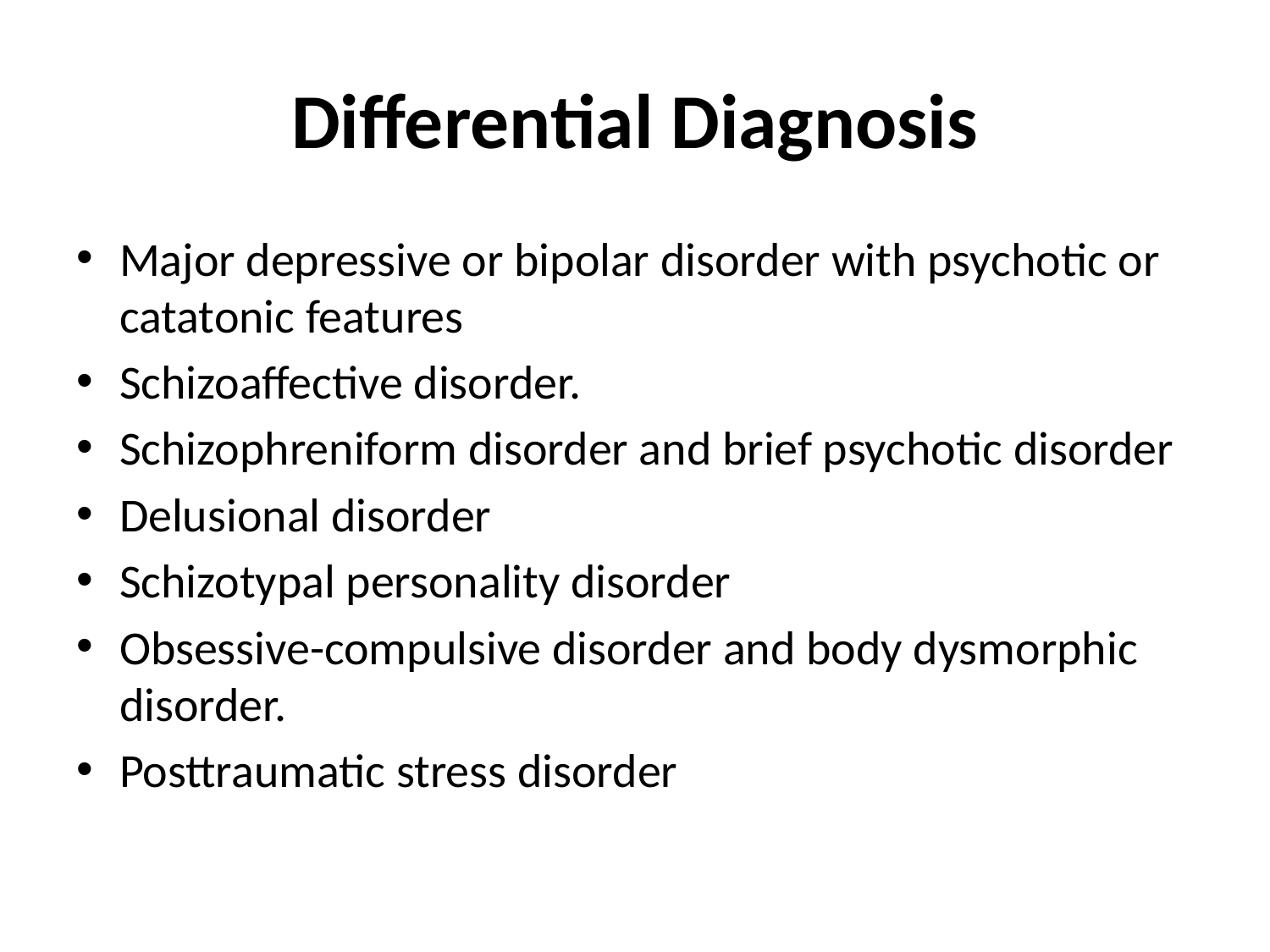

# Differential Diagnosis
Major depressive or bipolar disorder with psychotic or catatonic features
Schizoaffective disorder.
Schizophreniform disorder and brief psychotic disorder
Delusional disorder
Schizotypal personality disorder
Obsessive-compulsive disorder and body dysmorphic disorder.
Posttraumatic stress disorder